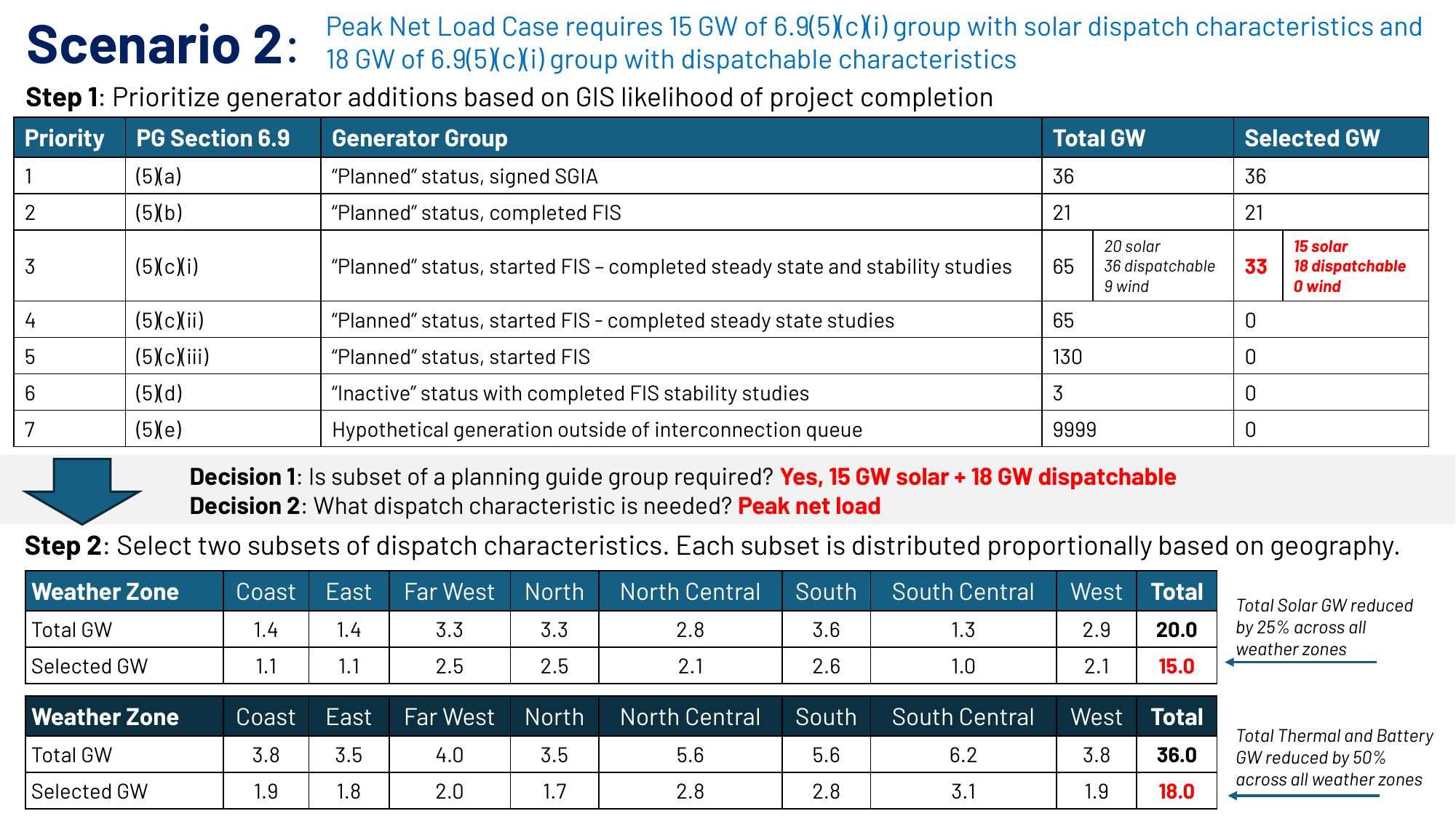

Peak Net Load Case requires 15 GW of 6.9(5)(c)(i) group with solar dispatch characteristics and 18 GW of 6.9(5)(c)(i) group with dispatchable characteristics
Scenario 2:
Step 1: Prioritize generator additions based on GIS likelihood of project completion
| Priority | PG Section 6.9 | Generator Group | Total GW |  | Selected GW |  |
| --- | --- | --- | --- | --- | --- | --- |
| 1 | (5)(a) | “Planned” status, signed SGIA | 36 |  | 36 |  |
| 2 | (5)(b) | “Planned” status, completed FIS | 21 |  | 21 |  |
| 3 | (5)(c)(i) | “Planned” status, started FIS – completed steady state and stability studies | 65 | 20 solar 36 dispatchable 9 wind | 33 | 15 solar 18 dispatchable 0 wind |
| 4 | (5)(c)(ii) | “Planned” status, started FIS - completed steady state studies | 65 |  | 0 |  |
| 5 | (5)(c)(iii) | “Planned” status, started FIS | 130 |  | 0 |  |
| 6 | (5)(d) | “Inactive” status with completed FIS stability studies | 3 |  | 0 |  |
| 7 | (5)(e) | Hypothetical generation outside of interconnection queue | 9999 |  | 0 |  |

Decision 1: Is subset of a planning guide group required? Yes, 15 GW solar + 18 GW dispatchable
Decision 2: What dispatch characteristic is needed? Peak net load

Step 2: Select two subsets of dispatch characteristics. Each subset is distributed proportionally based on geography.
| Weather Zone | Coast | East | Far West | North | North Central | South | South Central | West | Total |
| --- | --- | --- | --- | --- | --- | --- | --- | --- | --- |
| Total GW | 1.4 | 1.4 | 3.3 | 3.3 | 2.8 | 3.6 | 1.3 | 2.9 | 20.0 |
| Selected GW | 1.1 | 1.1 | 2.5 | 2.5 | 2.1 | 2.6 | 1.0 | 2.1 | 15.0 |
Total Solar GW reduced by 25% across all weather zones
| Weather Zone | Coast | East | Far West | North | North Central | South | South Central | West | Total |
| --- | --- | --- | --- | --- | --- | --- | --- | --- | --- |
| Total GW | 3.8 | 3.5 | 4.0 | 3.5 | 5.6 | 5.6 | 6.2 | 3.8 | 36.0 |
| Selected GW | 1.9 | 1.8 | 2.0 | 1.7 | 2.8 | 2.8 | 3.1 | 1.9 | 18.0 |
Total Thermal and Battery GW reduced by 50%  across all weather zones